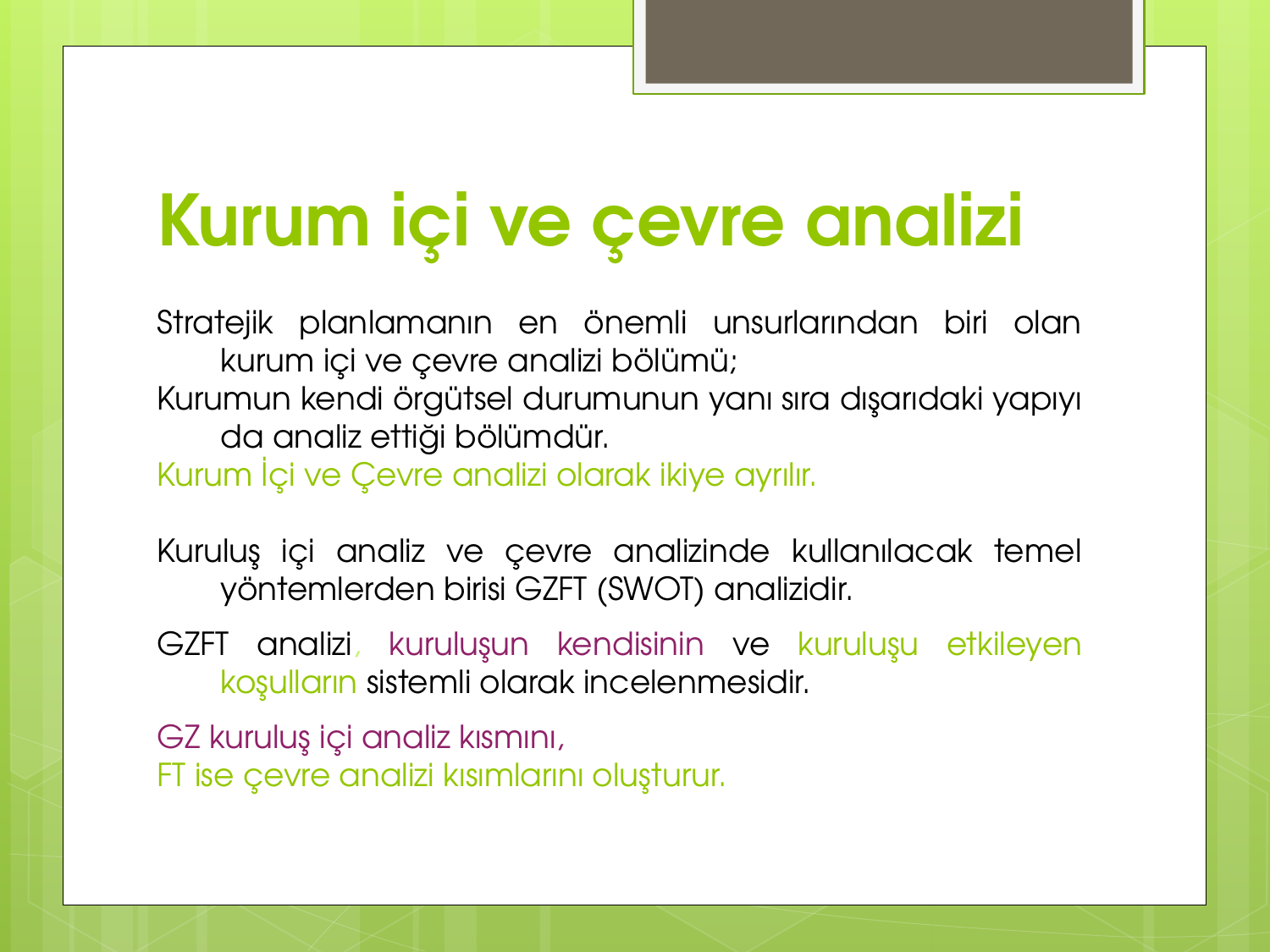

# Kurum içi ve çevre analizi
Stratejik planlamanın en önemli unsurlarından biri olan kurum içi ve çevre analizi bölümü;
Kurumun kendi örgütsel durumunun yanı sıra dışarıdaki yapıyı da analiz ettiği bölümdür.
Kurum İçi ve Çevre analizi olarak ikiye ayrılır.

Kuruluş içi analiz ve çevre analizinde kullanılacak temel yöntemlerden birisi GZFT (SWOT) analizidir.

GZFT analizi, kuruluşun kendisinin ve kuruluşu etkileyen koşulların sistemli olarak incelenmesidir.

GZ kuruluş içi analiz kısmını,
FT ise çevre analizi kısımlarını oluşturur.